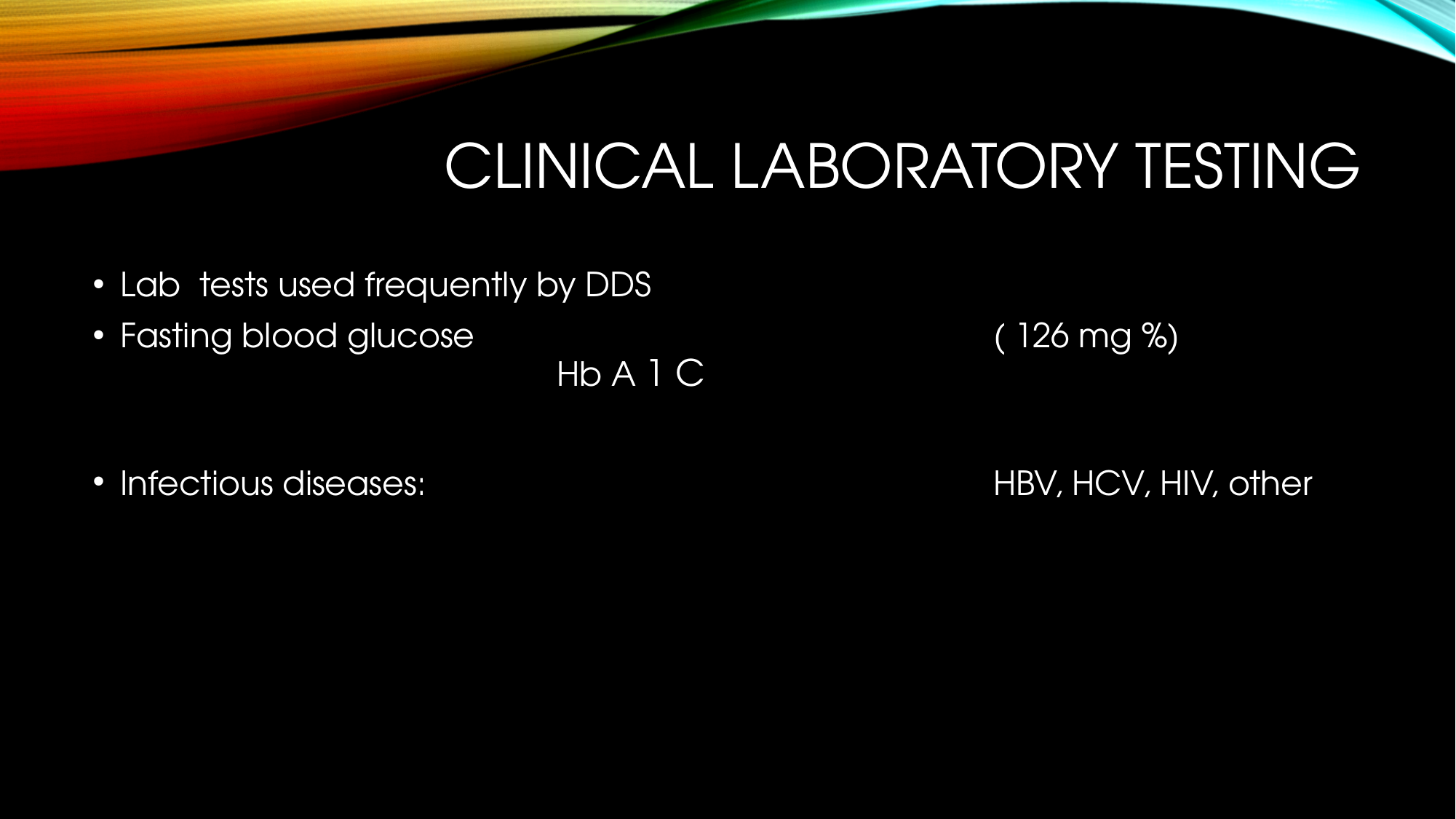

# Clinical laboratory testing
Lab  tests used frequently by DDS
Fasting blood glucose					( 126 mg %)						Hb A 1 C

Infectious diseases:						HBV, HCV, HIV, other